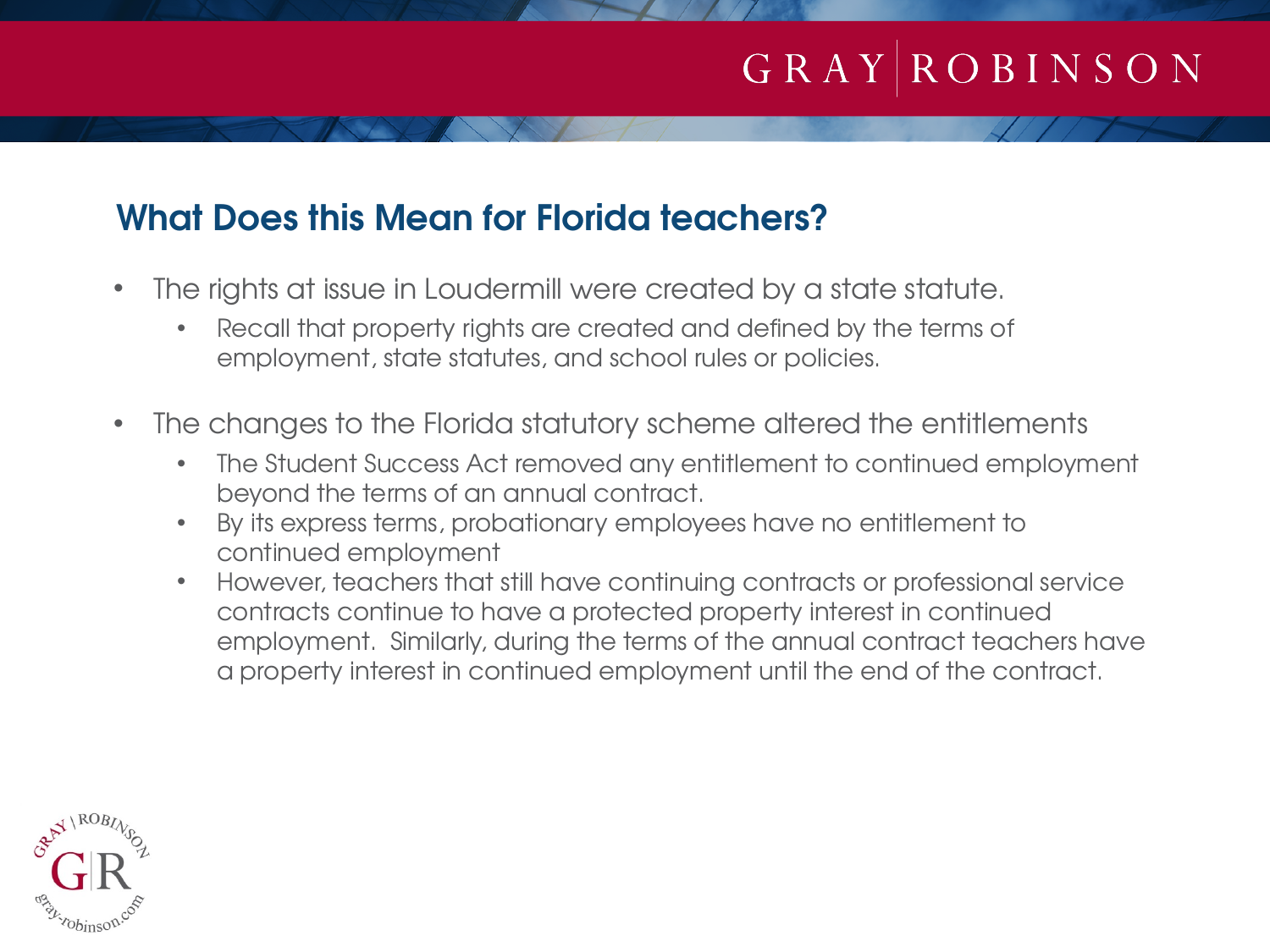

What Does this Mean for Florida teachers?
The rights at issue in Loudermill were created by a state statute.

Recall that property rights are created and defined by the terms of employment, state statutes, and school rules or policies.

The changes to the Florida statutory scheme altered the entitlements

The Student Success Act removed any entitlement to continued employment beyond the terms of an annual contract.
By its express terms, probationary employees have no entitlement to continued employment
However, teachers that still have continuing contracts or professional service contracts continue to have a protected property interest in continued employment.  Similarly, during the terms of the annual contract teachers have a property interest in continued employment until the end of the contract.